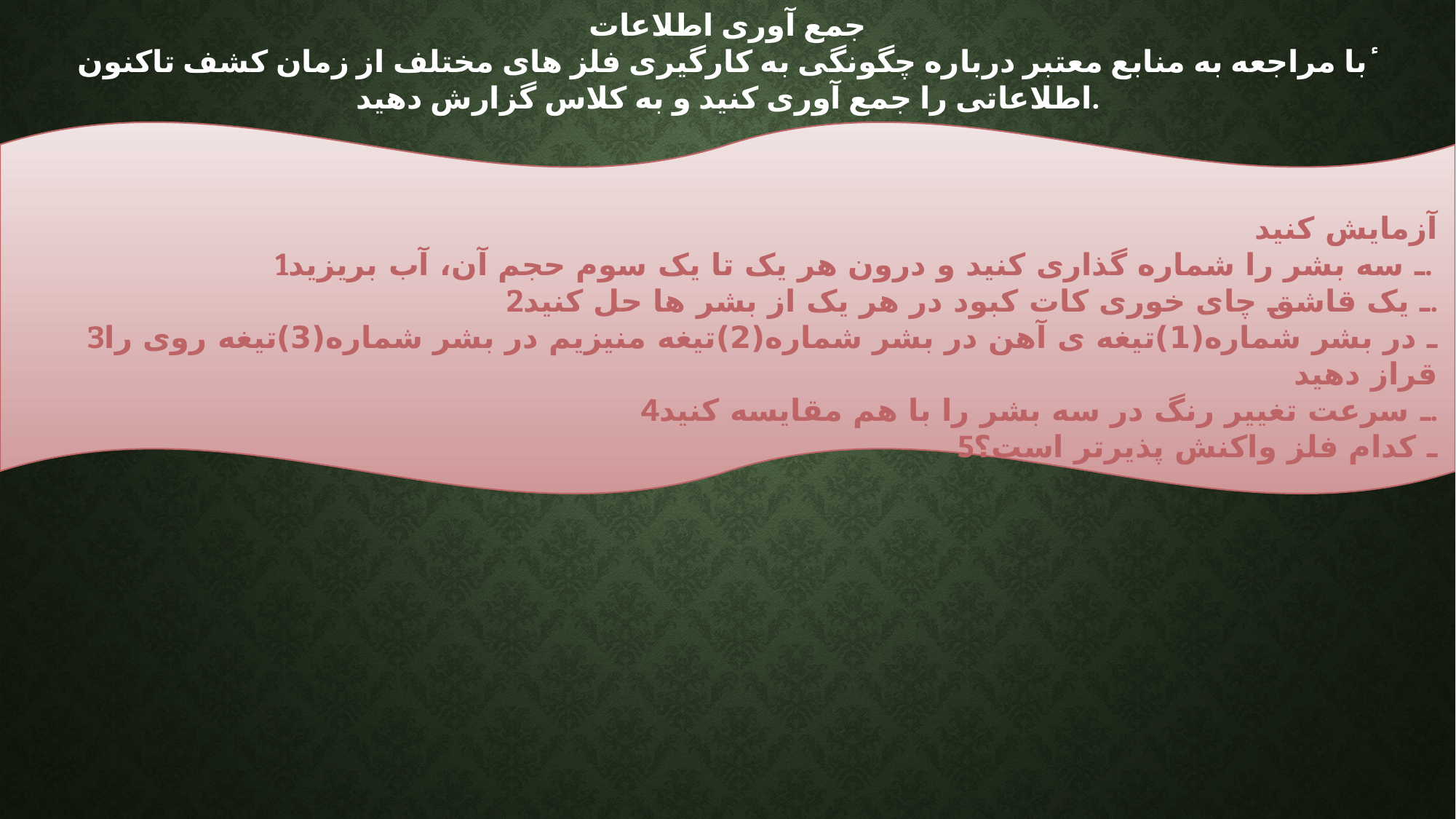

جمع آوری اطلاعات
با مراجعه به منابع معتبر درباره چگونگی به کارگیری فلز های مختلف از زمان کشف تاکنون ٔ
اطلاعاتی را جمع آوری کنید و به کلاس گزارش دهید.

آزمایش کنید
1ـ سه بشر را شماره گذاری کنید و درون هر یک تا یک سوم حجم آن، آب بریزید.
2ـ یک قاشق چای خوری کات کبود در هر یک از بشر ها حل کنید.
3ـ در بشر شماره(1)تیغه ی آهن در بشر شماره(2)تیغه منیزیم در بشر شماره(3)تیغه روی را قراز دهید
4ـ سرعت تغییر رنگ در سه بشر را با هم مقایسه کنید.
5ـ کدام فلز واکنش پذیرتر است؟